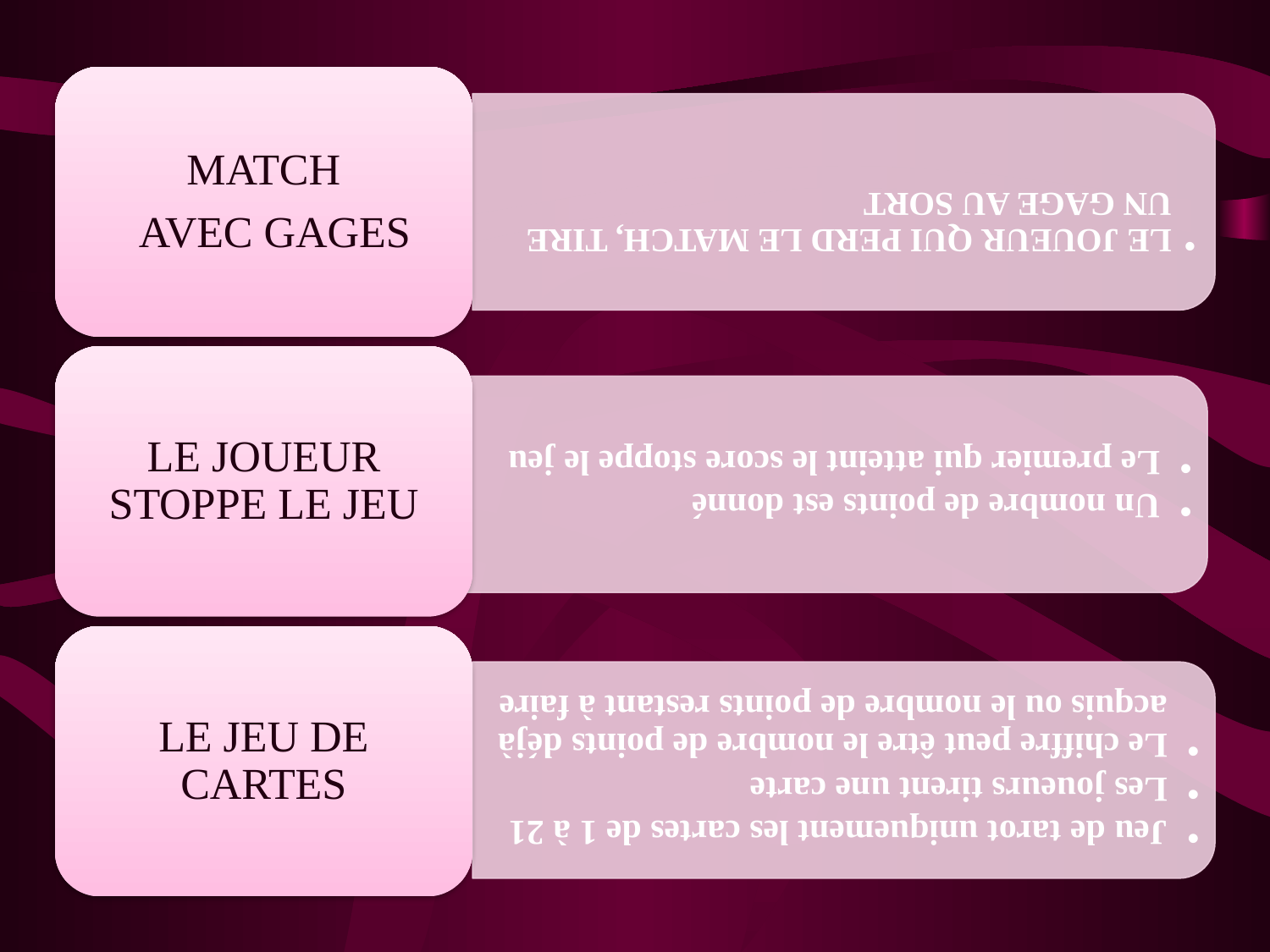

LE JOUEUR QUI PERD LE MATCH, TIRE UN GAGE AU SORT

MATCH
  AVEC GAGES
Un nombre de points est donné
Le premier qui atteint le score stoppe le jeu
LE JOUEUR STOPPE LE JEU
Jeu de tarot uniquement les cartes de 1 à 21
Les joueurs tirent une carte
Le chiffre peut être le nombre de points déjà acquis ou le nombre de points restant à faire
LE JEU DE CARTES